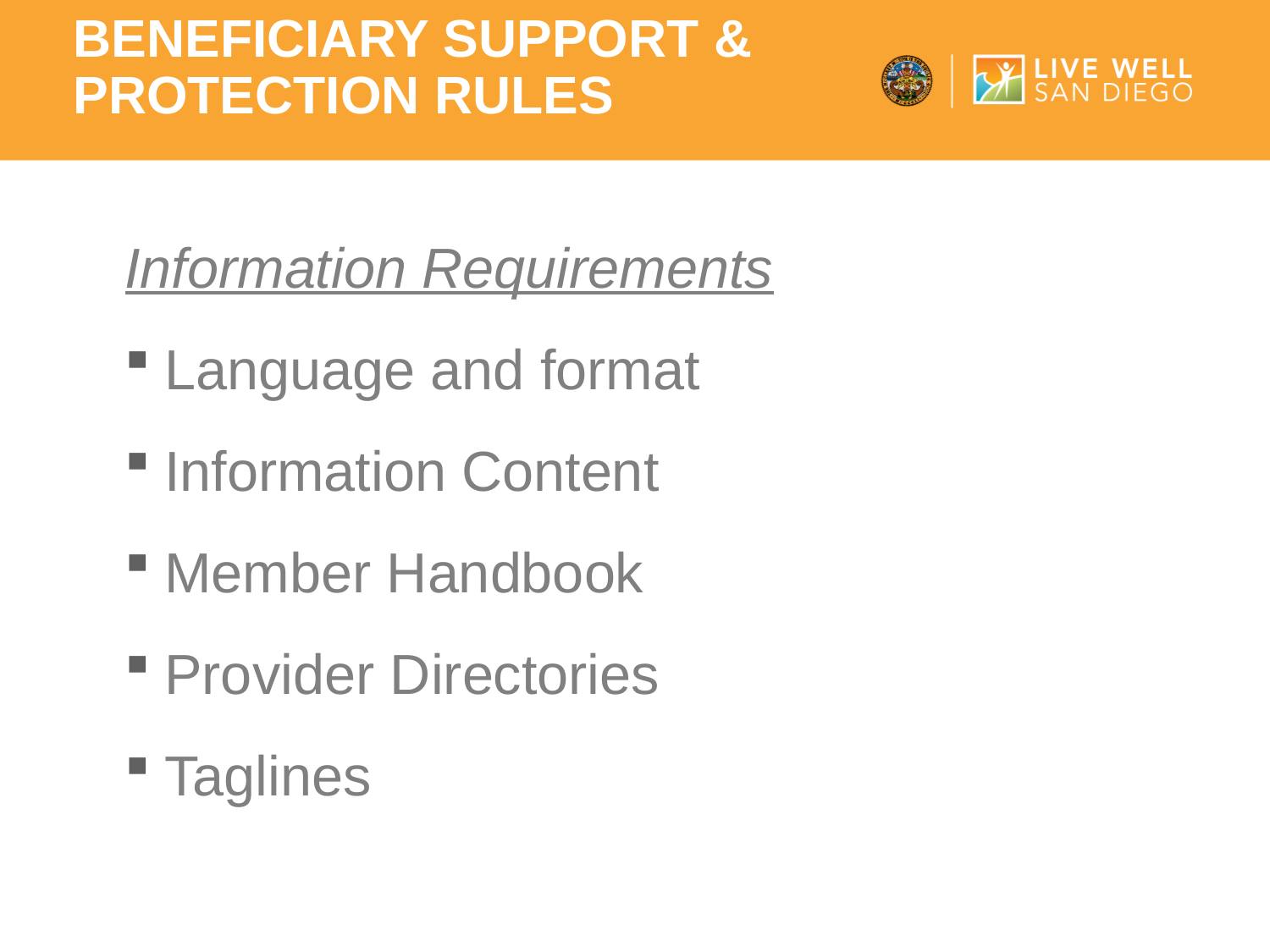

Beneficiary support & protection rules
Information Requirements
Language and format
Information Content
Member Handbook
Provider Directories
Taglines